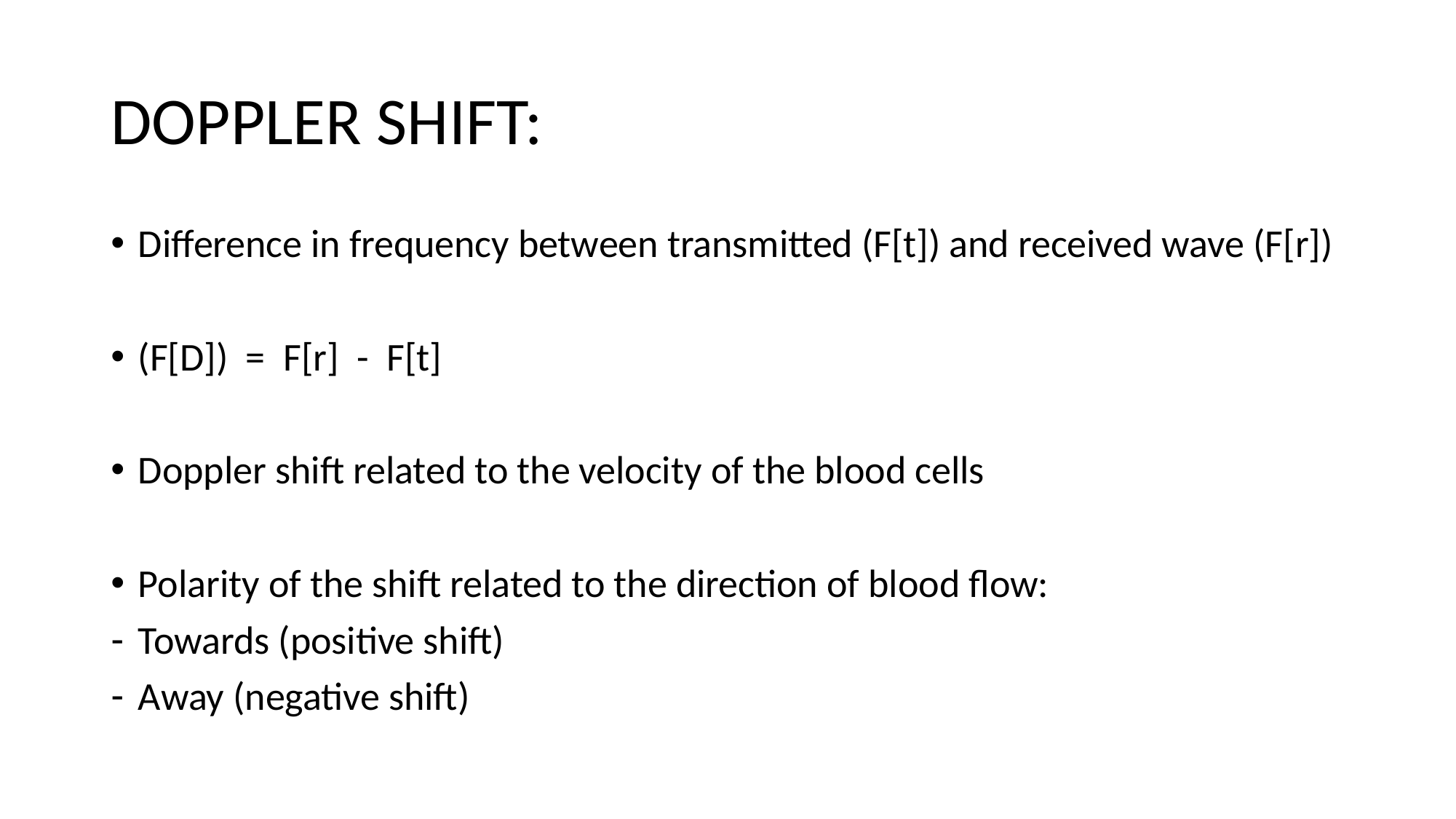

# DOPPLER SHIFT:
Difference in frequency between transmitted (F[t]) and received wave (F[r])

(F[D])  =  F[r]  -  F[t]

Doppler shift related to the velocity of the blood cells

Polarity of the shift related to the direction of blood flow:
Towards (positive shift)
Away (negative shift)